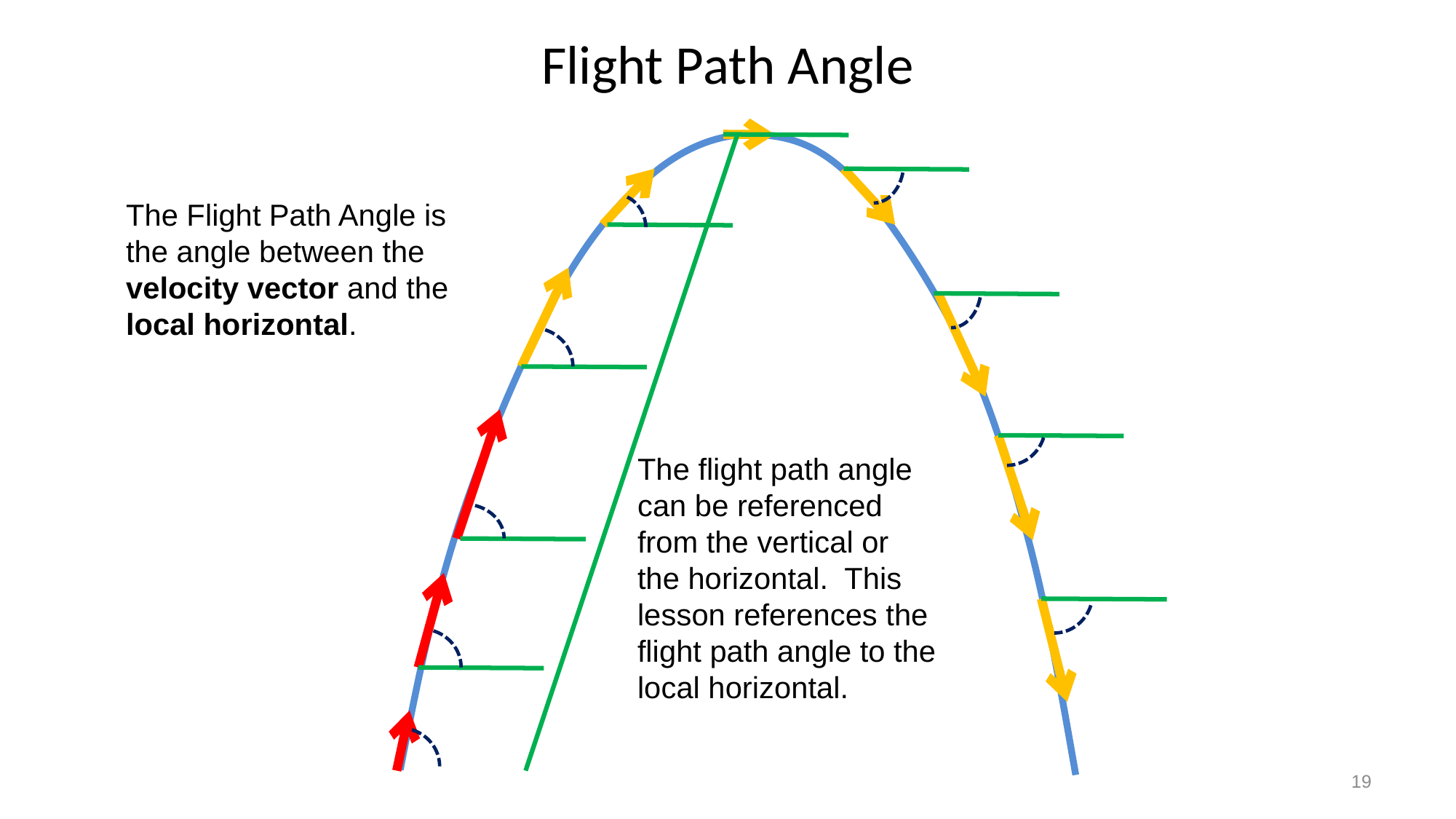

Flight Path Angle

The Flight Path Angle is the angle between the velocity vector and the local horizontal.

The flight path angle can be referenced from the vertical or the horizontal.  This lesson references the flight path angle to the local horizontal.

19